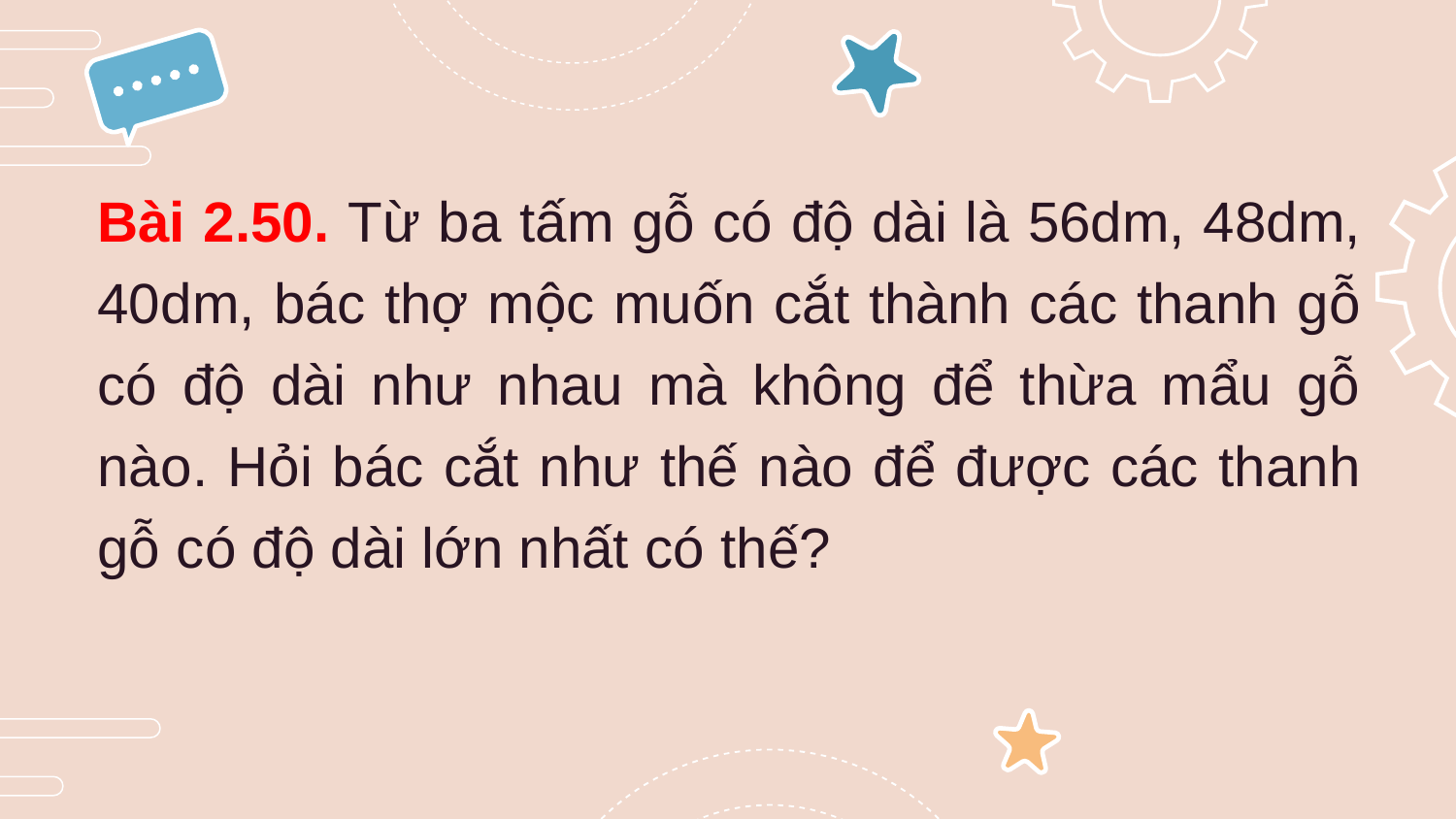

Bài 2.50. Từ ba tấm gỗ có độ dài là 56dm, 48dm, 40dm, bác thợ mộc muốn cắt thành các thanh gỗ có độ dài như nhau mà không để thừa mẩu gỗ nào. Hỏi bác cắt như thế nào để được các thanh gỗ có độ dài lớn nhất có thế?